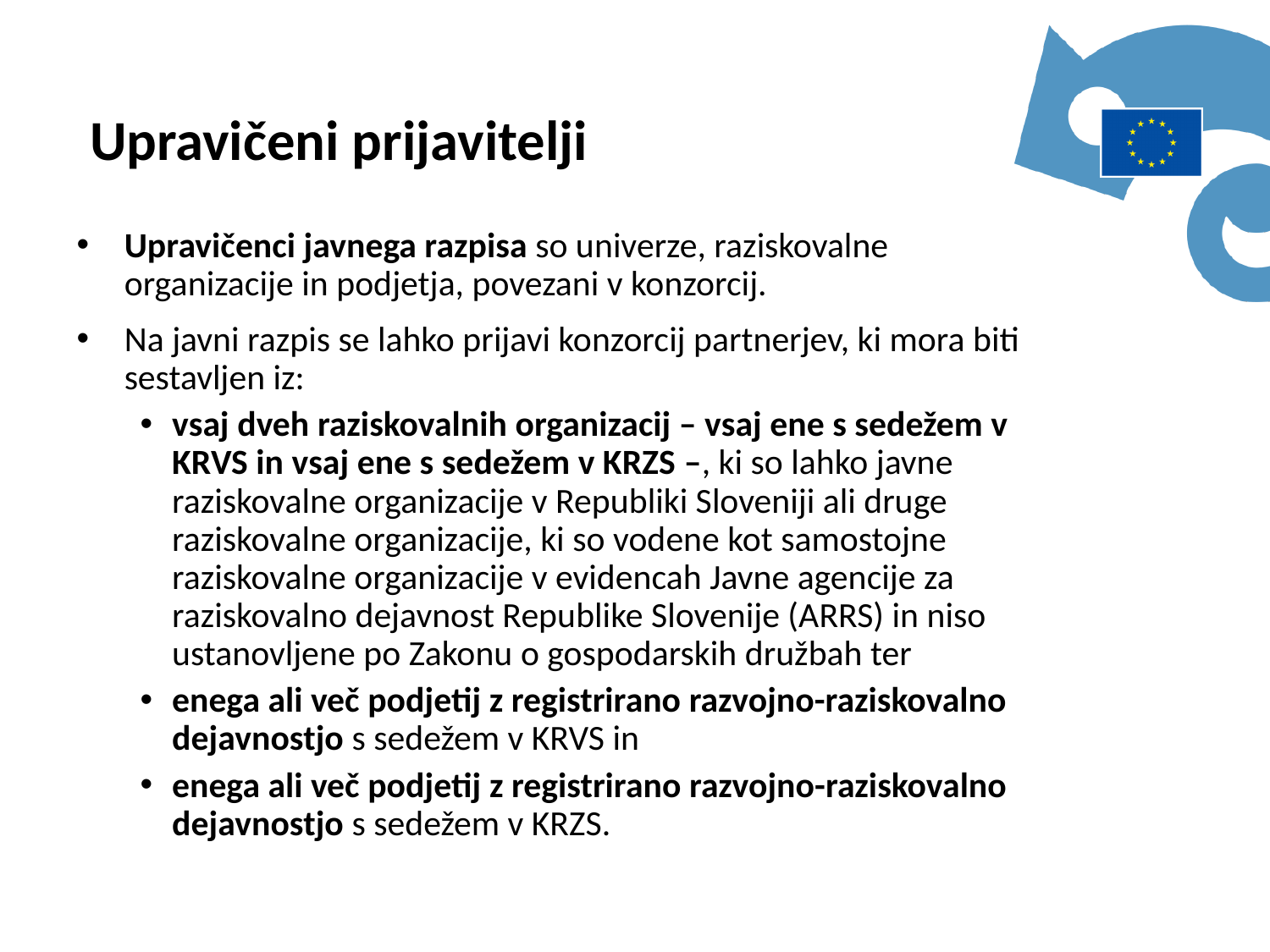

Upravičeni prijavitelji
Upravičenci javnega razpisa so univerze, raziskovalne organizacije in podjetja, povezani v konzorcij.
Na javni razpis se lahko prijavi konzorcij partnerjev, ki mora biti sestavljen iz:
vsaj dveh raziskovalnih organizacij – vsaj ene s sedežem v KRVS in vsaj ene s sedežem v KRZS –, ki so lahko javne raziskovalne organizacije v Republiki Sloveniji ali druge raziskovalne organizacije, ki so vodene kot samostojne raziskovalne organizacije v evidencah Javne agencije za raziskovalno dejavnost Republike Slovenije (ARRS) in niso ustanovljene po Zakonu o gospodarskih družbah ter
enega ali več podjetij z registrirano razvojno-raziskovalno dejavnostjo s sedežem v KRVS in
enega ali več podjetij z registrirano razvojno-raziskovalno dejavnostjo s sedežem v KRZS.